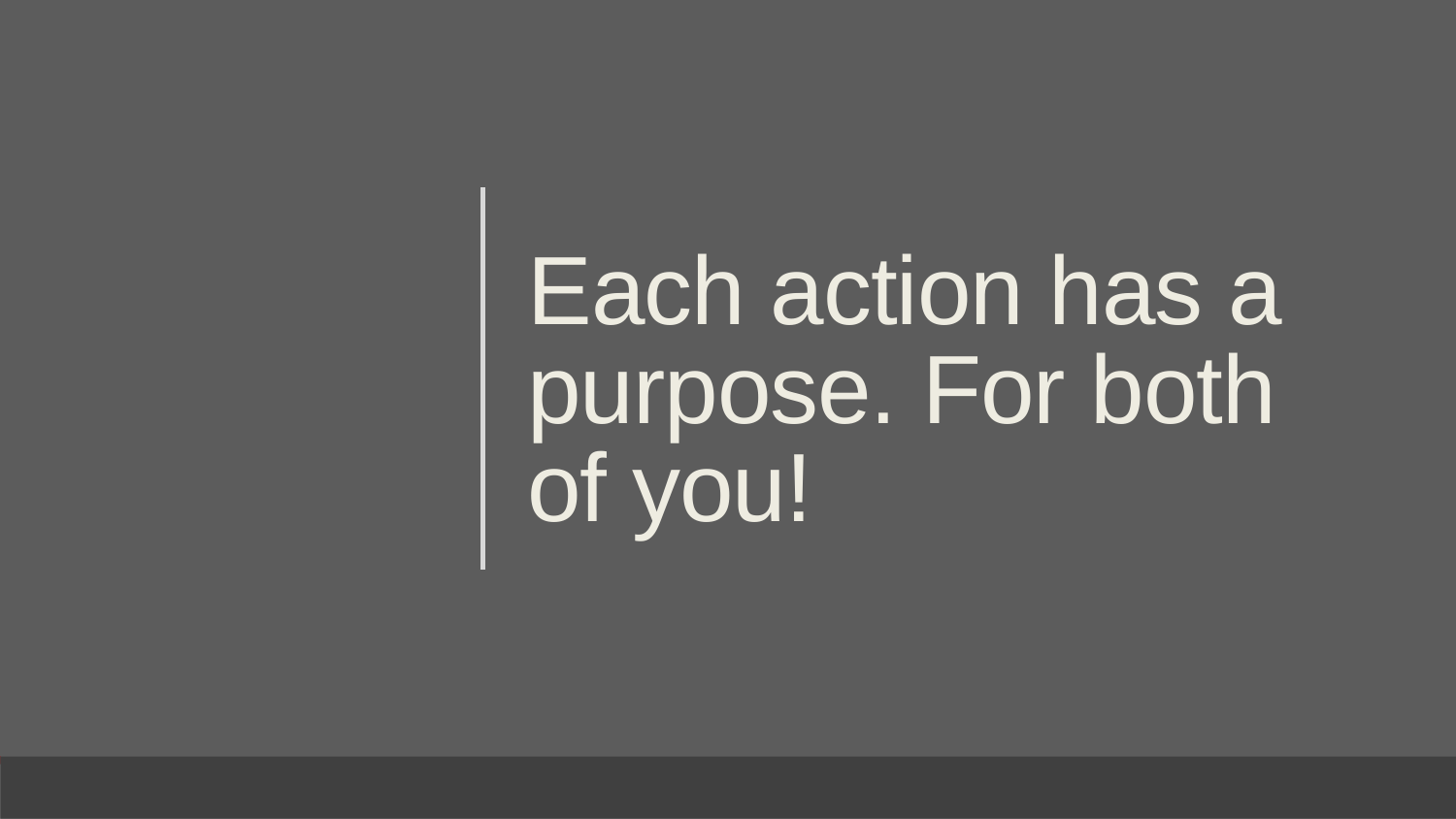

# Each action has a purpose. For both of you!